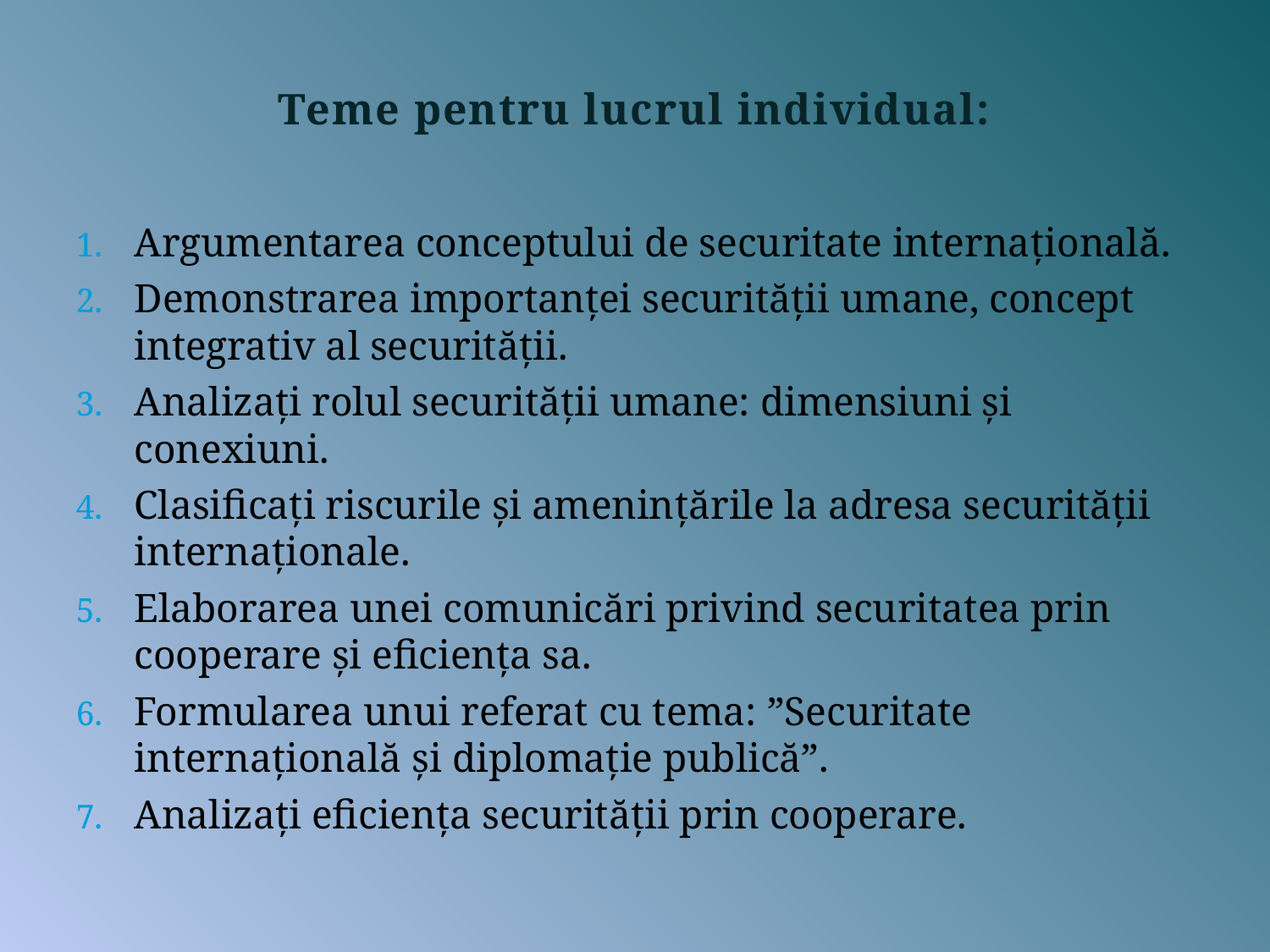

# Teme pentru lucrul individual:
Argumentarea conceptului de securitate internațională.
Demonstrarea importanței securității umane, concept integrativ al securității.
Analizați rolul securității umane: dimensiuni și conexiuni.
Clasificați riscurile și amenințările la adresa securităţii internaționale.
Elaborarea unei comunicări privind securitatea prin cooperare și eficiența sa.
Formularea unui referat cu tema: ”Securitate internaţională și diplomație publică”.
Analizați eficiența securităţii prin cooperare.